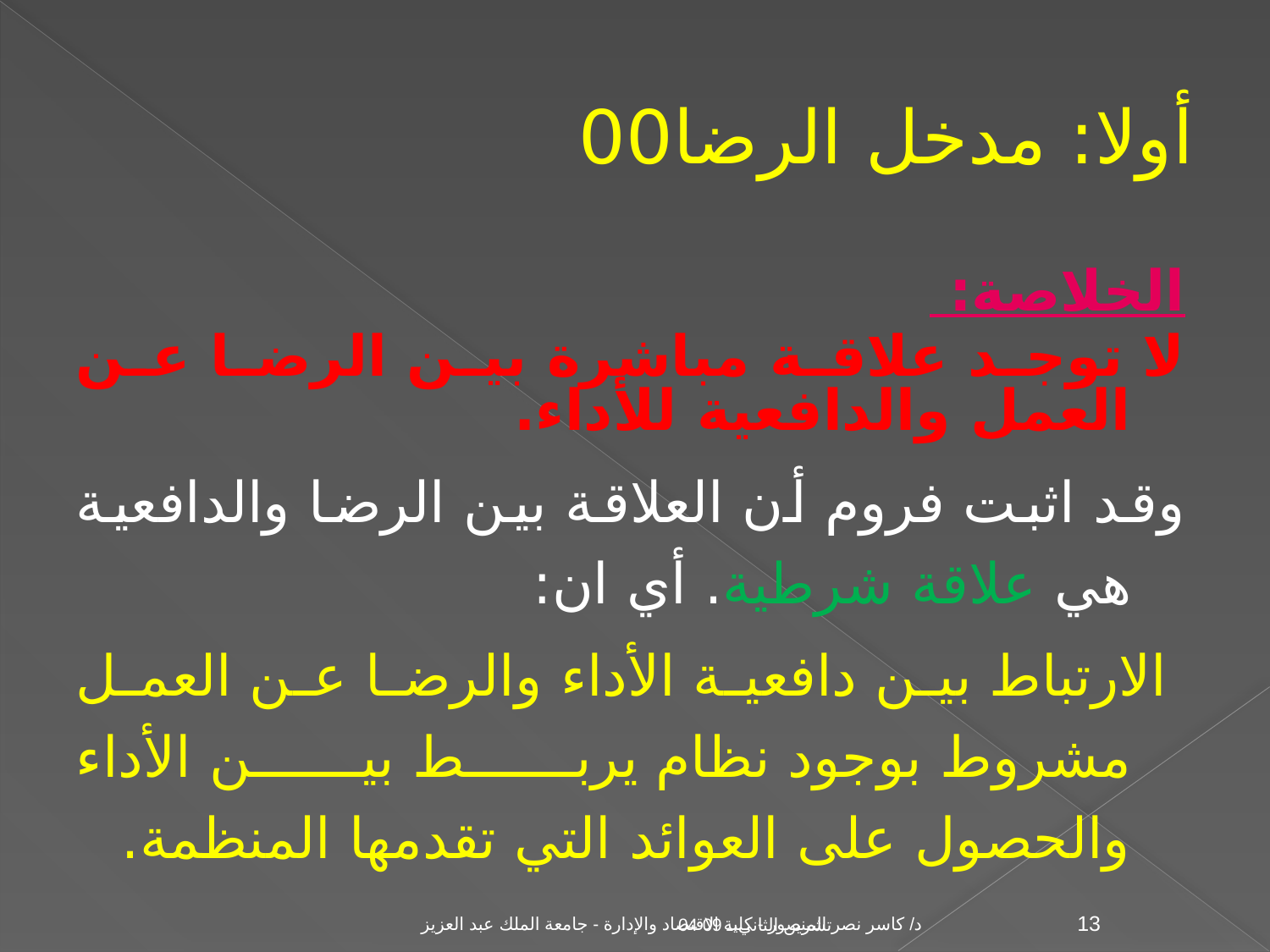

# أولا: مدخل الرضا00
الخلاصة:
لا توجد علاقة مباشرة بين الرضا عن العمل والدافعية للأداء.
وقد اثبت فروم أن العلاقة بين الرضا والدافعية هي علاقة شرطية. أي ان:
 الارتباط بين دافعية الأداء والرضا عن العمل مشروط بوجود نظام يربط بين الأداء والحصول على العوائد التي تقدمها المنظمة.
د/ كاسر نصر المنصور - كلية الاقتصاد والإدارة - جامعة الملك عبد العزيز
04 تشرين الثاني، 09
13